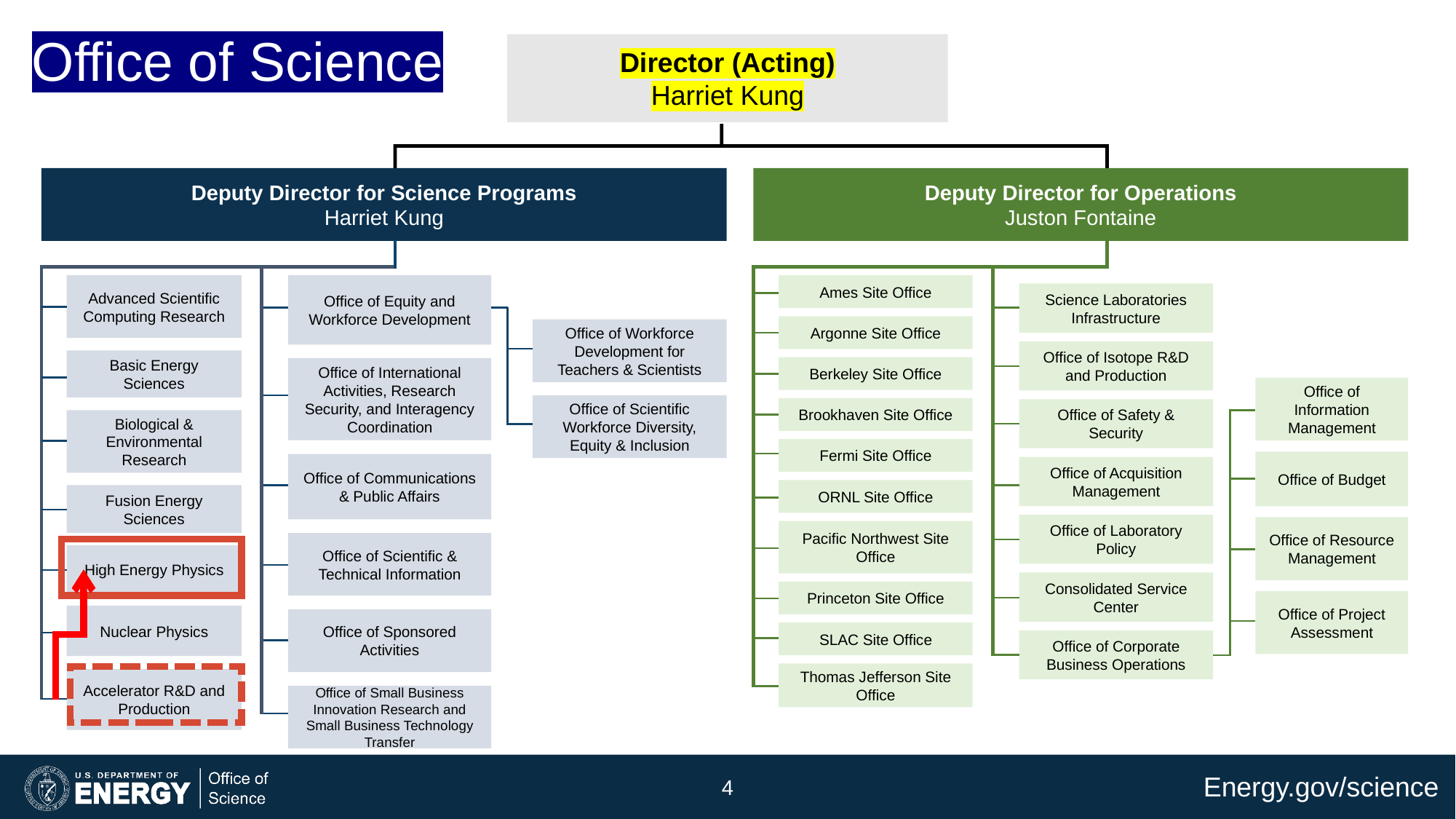

Office of Science
Director (Acting)
Harriet Kung
Deputy Director for Science Programs
Harriet Kung
Advanced Scientific Computing Research
Basic Energy Sciences
Biological & Environmental Research
Fusion Energy Sciences
High Energy Physics
Nuclear Physics
Accelerator R&D and Production
Office of Equity and Workforce Development
Office of International Activities, Research Security, and Interagency Coordination
Office of Communications & Public Affairs
Office of Scientific & Technical Information
Office of Sponsored Activities
Office of Small Business Innovation Research and Small Business Technology Transfer
Office of Workforce Development for Teachers & Scientists
Office of Scientific Workforce Diversity, Equity & Inclusion
Deputy Director for Operations
Juston Fontaine
Ames Site Office
Argonne Site Office
Berkeley Site Office
Brookhaven Site Office
Fermi Site Office
ORNL Site Office
Pacific Northwest Site Office
Princeton Site Office
SLAC Site Office
Thomas Jefferson Site Office
Science Laboratories Infrastructure
Office of Isotope R&D and Production
Office of Safety & Security
Office of Acquisition Management
Office of Laboratory Policy
Consolidated Service Center
Office of Corporate Business Operations
Office of Information Management
Office of Budget
Office of Resource Management
Office of Project Assessment

4